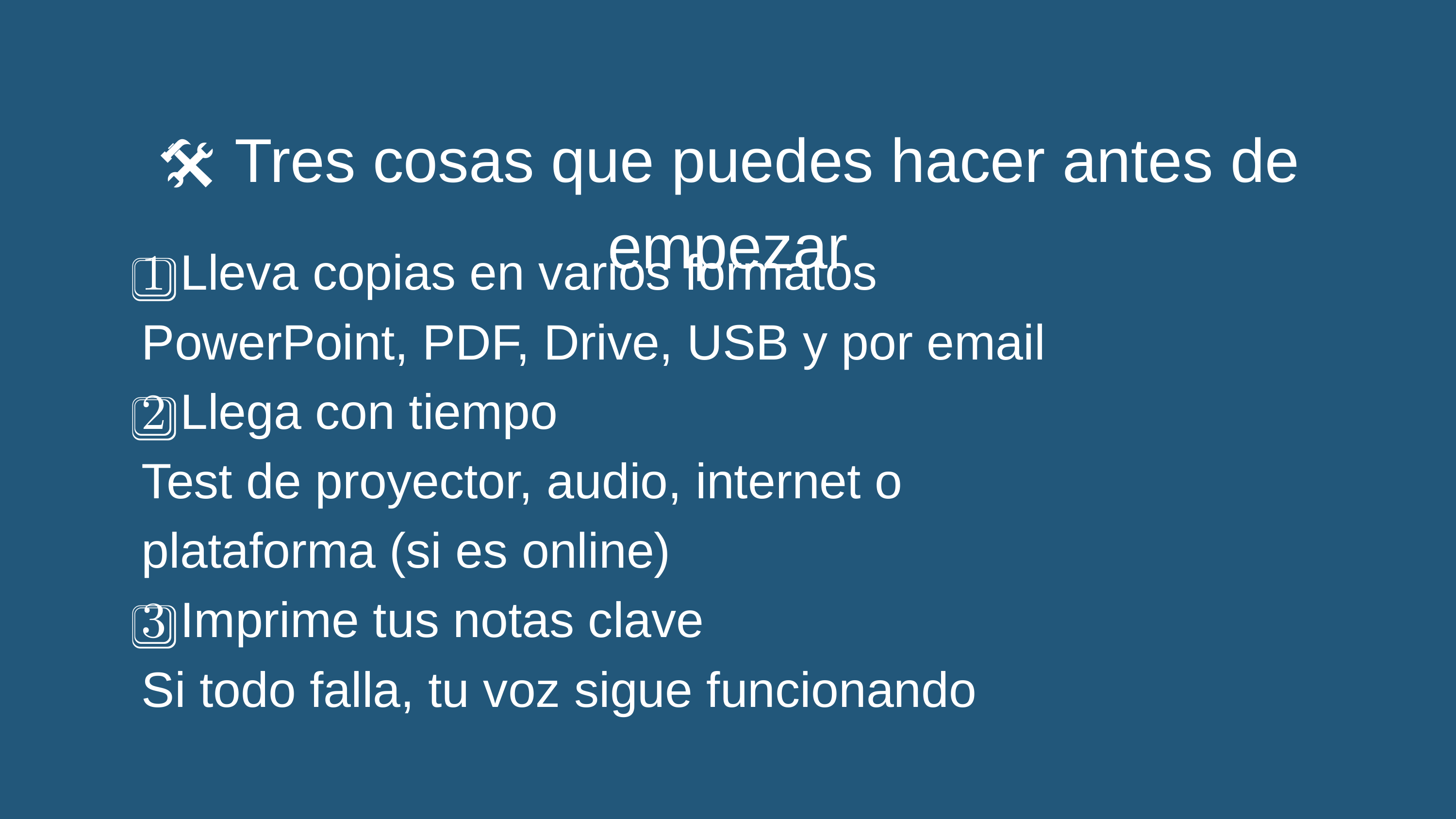

🛠️ Tres cosas que puedes hacer antes de empezar
1️⃣ Lleva copias en varios formatos
PowerPoint, PDF, Drive, USB y por email
2️⃣ Llega con tiempo
Test de proyector, audio, internet o plataforma (si es online)
3️⃣ Imprime tus notas clave
Si todo falla, tu voz sigue funcionando